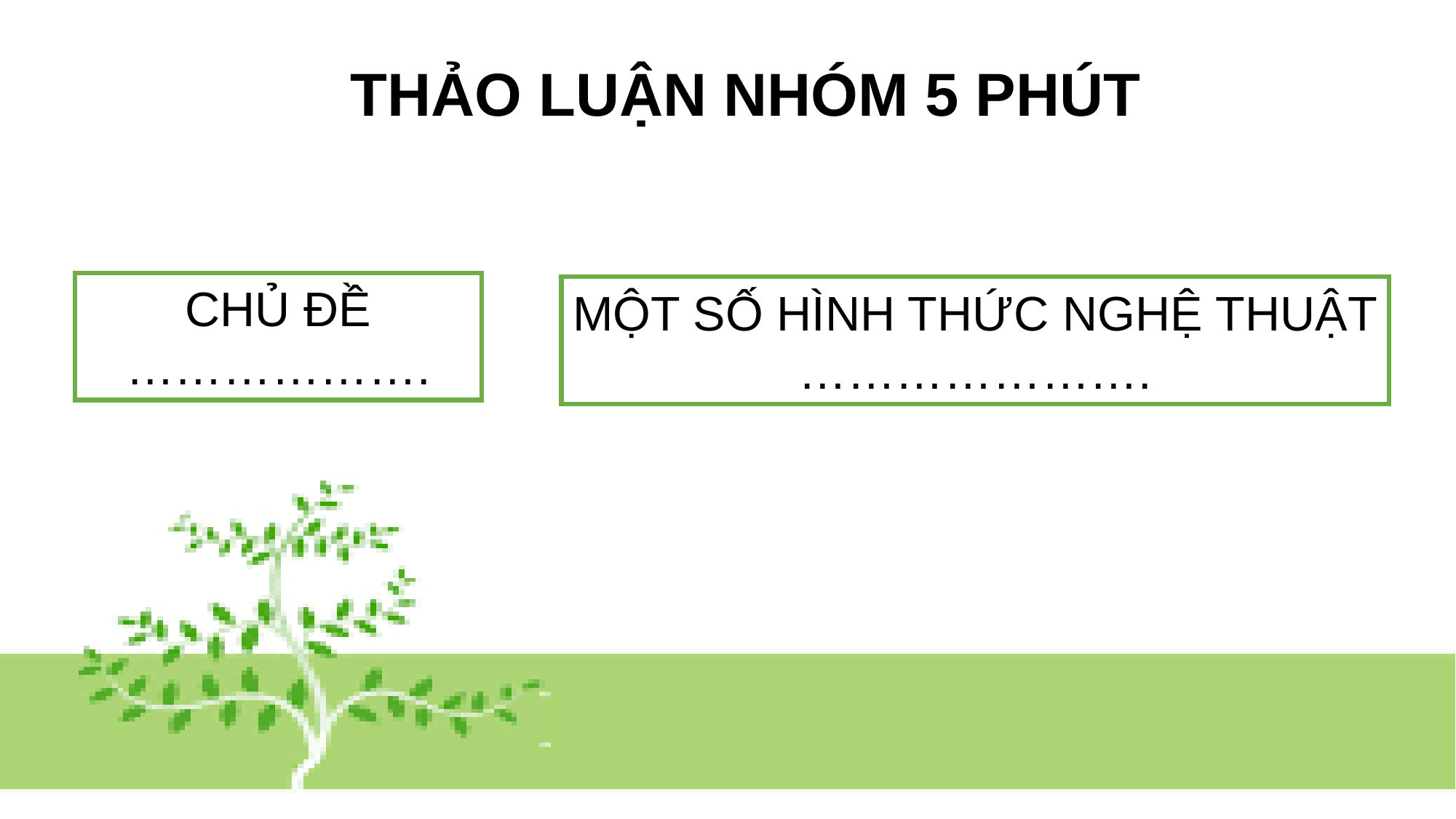

THẢO LUẬN NHÓM 5 PHÚT
CHỦ ĐỀ
……………….
MỘT SỐ HÌNH THỨC NGHỆ THUẬT
………………….